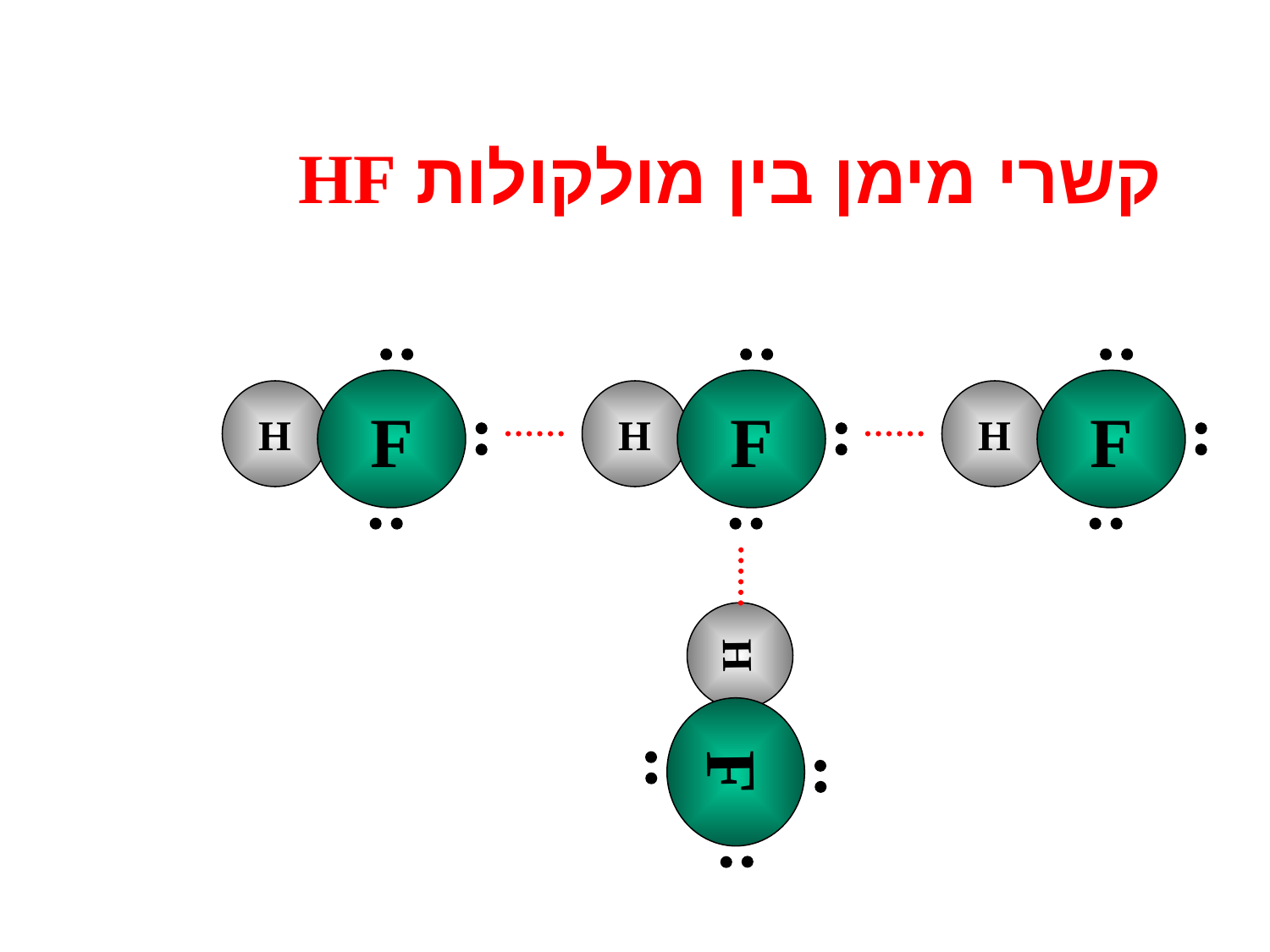

קשרי מימן בין מולקולות HF

F
H

F
H

F
H

H
F